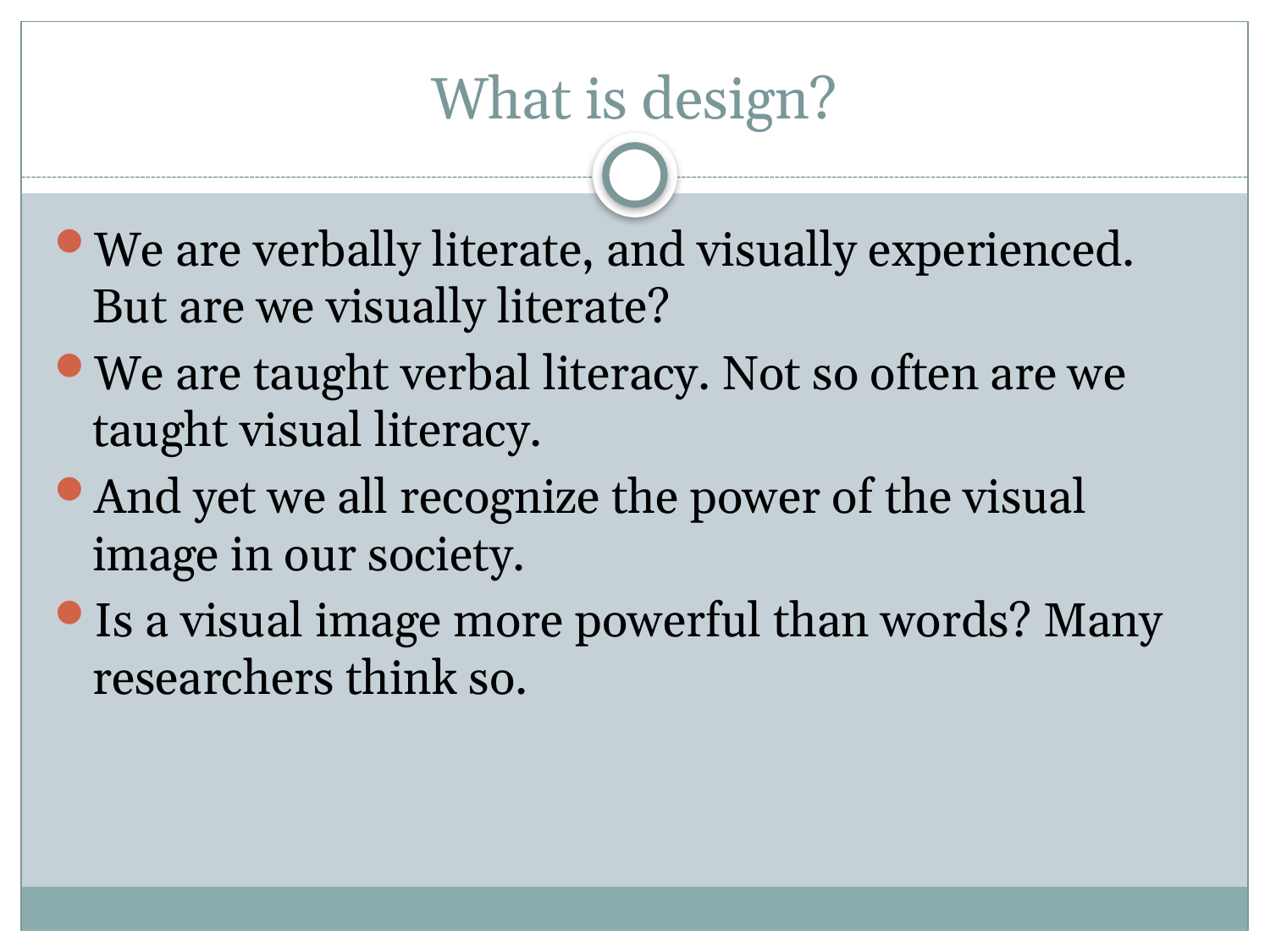

# What is design?
We are verbally literate, and visually experienced. But are we visually literate?
We are taught verbal literacy. Not so often are we taught visual literacy.
And yet we all recognize the power of the visual image in our society.
Is a visual image more powerful than words? Many researchers think so.